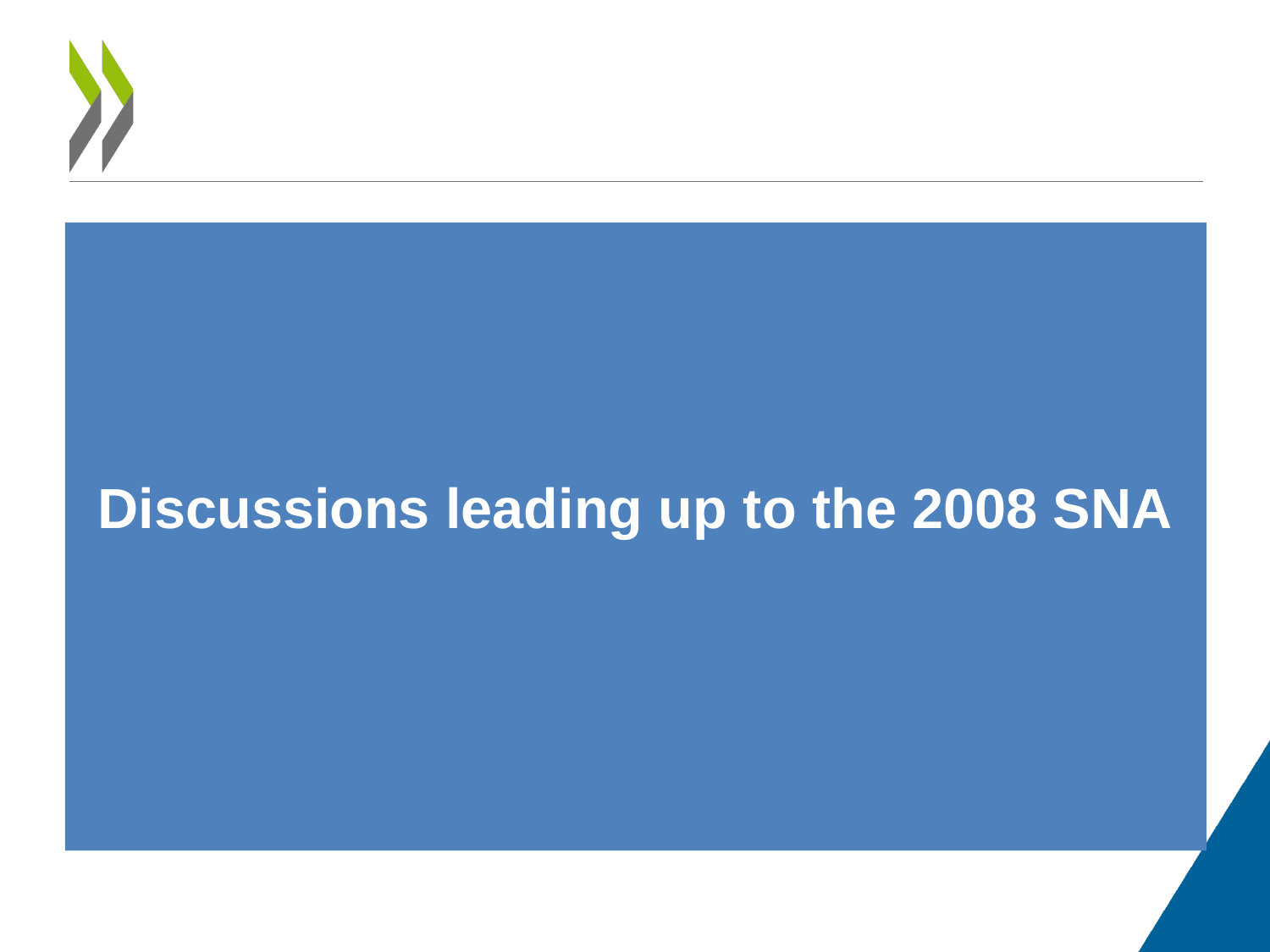

Discussions leading up to the 2008 SNA